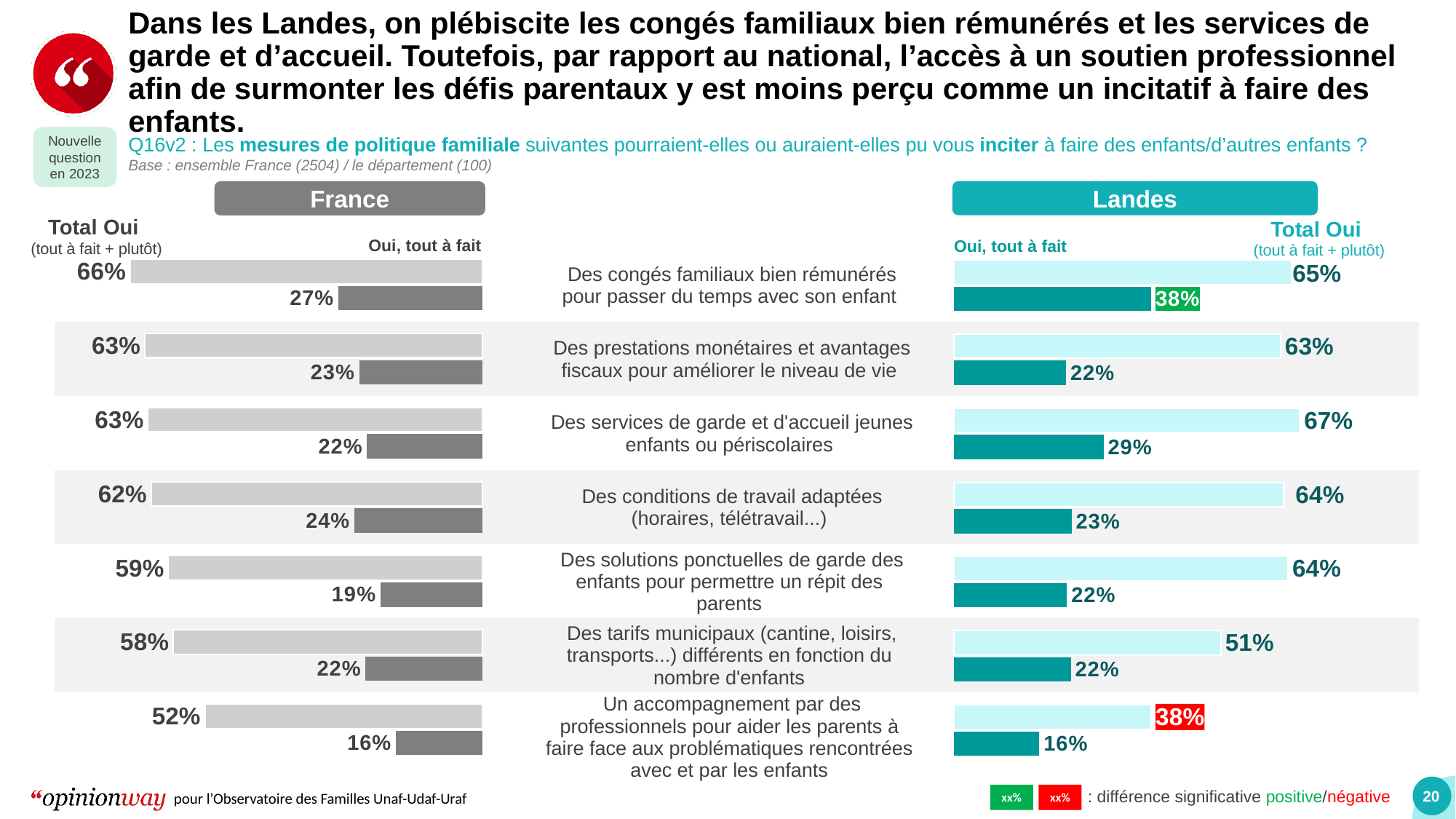

Dans les Landes, on plébiscite les congés familiaux bien rémunérés et les services de garde et d’accueil. Toutefois, par rapport au national, l’accès à un soutien professionnel afin de surmonter les défis parentaux y est moins perçu comme un incitatif à faire des enfants.
Nouvelle question en 2023
Q16v2 : Les mesures de politique familiale suivantes pourraient-elles ou auraient-elles pu vous inciter à faire des enfants/d’autres enfants ? Base : ensemble France (2504) / le département (100)

Landes
France
Total Oui
(tout à fait + plutôt)
Total Oui
(tout à fait + plutôt)
Oui, tout à fait
Oui, tout à fait

### Chart

| Category | ST Oui | Oui, tout à fait |
|---|---|---|
|  Des congés familiaux bien rémunérés pour passer du temps avec son enfant | -0.66021791542249 | -0.26996361 |
|  Des prestations monétaires et avantages fiscaux pour améliorer le niveau de vie | -0.632739469943878 | -0.2312326 |
|  Des services de garde et d'accueil jeunes enfants ou périscolaires | -0.62664881255943 | -0.21646926 |
|  Des conditions de travail adaptées (horaires, télétravail...) | -0.620827723972733 | -0.23991008 |
|  Des solutions ponctuelles de garde des enfants pour permettre un répit des parents | -0.588439532124414 | -0.19168554 |
|  Des tarifs municipaux (cantine, loisirs, transports...) différents en fonction du nombre d'enfants | -0.579418362387525 | -0.21920292 |
|  Un accompagnement par des professionnels pour aider les parents à faire face aux problématiques rencontrées avec et par les enfants | -0.519805718772252 | -0.16241816 |

### Chart

| Category | ST Oui | Oui, tout à fait |
|---|---|---|
|  Des congés familiaux bien rémunérés pour passer du temps avec son enfant | 0.649670588698212 | 0.38 |
|  Des prestations monétaires et avantages fiscaux pour améliorer le niveau de vie | 0.628476577647482 | 0.21614639 |
|  Des services de garde et d'accueil jeunes enfants ou périscolaires | 0.665634694024613 | 0.28792724 |
|  Des conditions de travail adaptées (horaires, télétravail...) | 0.635 | 0.22664089 |
|  Des solutions ponctuelles de garde des enfants pour permettre un répit des parents | 0.642839871986343 | 0.21784009 |
|  Des tarifs municipaux (cantine, loisirs, transports...) différents en fonction du nombre d'enfants | 0.513834017402286 | 0.2249999 |
|  Un accompagnement par des professionnels pour aider les parents à faire face aux problématiques rencontrées avec et par les enfants | 0.38 | 0.16463685 |
|  | Des congés familiaux bien rémunérés pour passer du temps avec son enfant |  |
| --- | --- | --- |
|  | Des prestations monétaires et avantages fiscaux pour améliorer le niveau de vie |  |
|  | Des services de garde et d'accueil jeunes enfants ou périscolaires |  |
|  | Des conditions de travail adaptées (horaires, télétravail...) |  |
|  | Des solutions ponctuelles de garde des enfants pour permettre un répit des parents |  |
|  | Des tarifs municipaux (cantine, loisirs, transports...) différents en fonction du nombre d'enfants |  |
|  | Un accompagnement par des professionnels pour aider les parents à faire face aux problématiques rencontrées avec et par les enfants |  |
: différence significative positive/négative
xx%
xx%